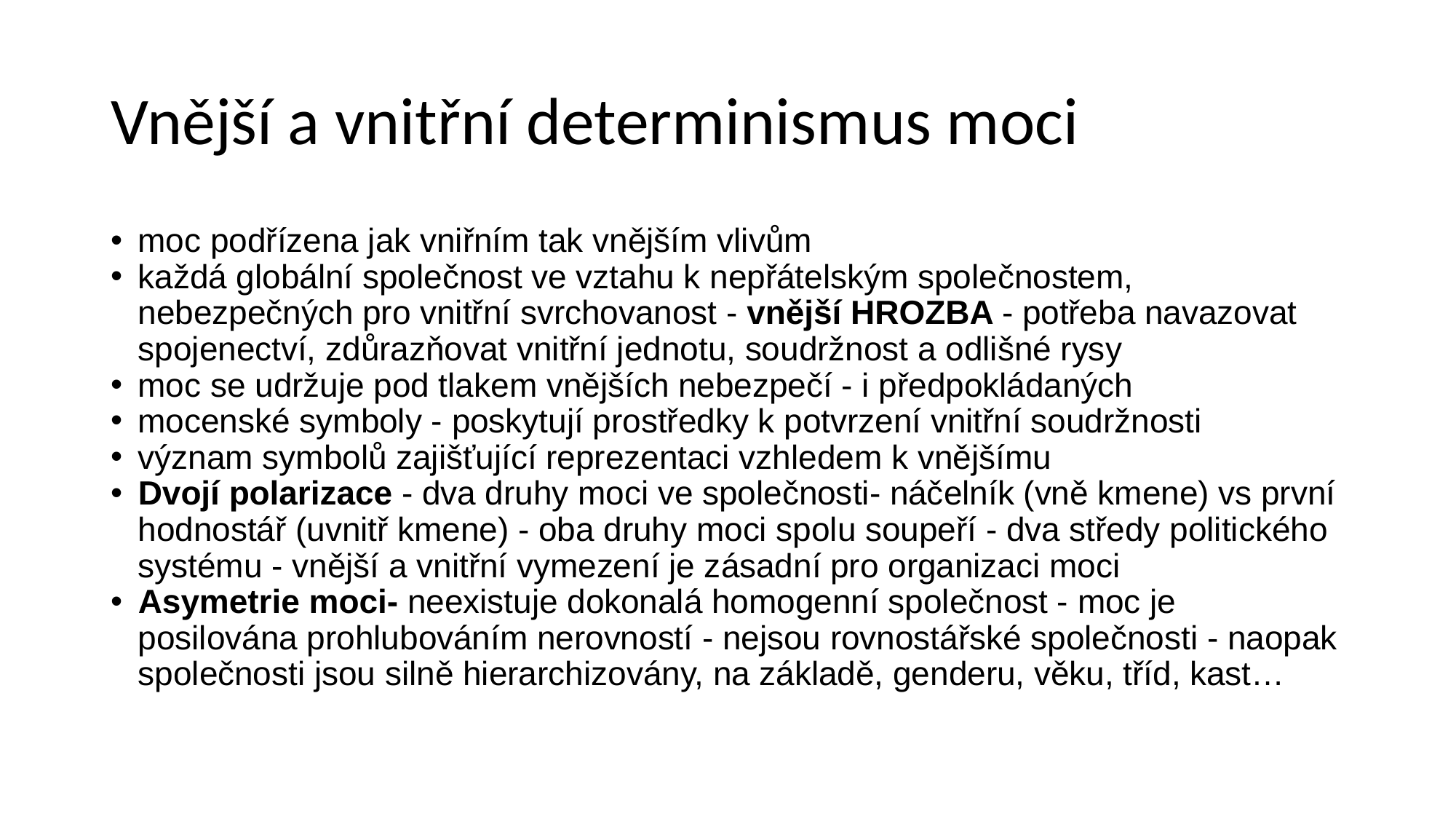

# Vnější a vnitřní determinismus moci
moc podřízena jak vniřním tak vnějším vlivům
každá globální společnost ve vztahu k nepřátelským společnostem, nebezpečných pro vnitřní svrchovanost - vnější HROZBA - potřeba navazovat spojenectví, zdůrazňovat vnitřní jednotu, soudržnost a odlišné rysy
moc se udržuje pod tlakem vnějších nebezpečí - i předpokládaných
mocenské symboly - poskytují prostředky k potvrzení vnitřní soudržnosti
význam symbolů zajišťující reprezentaci vzhledem k vnějšímu
Dvojí polarizace - dva druhy moci ve společnosti- náčelník (vně kmene) vs první hodnostář (uvnitř kmene) - oba druhy moci spolu soupeří - dva středy politického systému - vnější a vnitřní vymezení je zásadní pro organizaci moci
Asymetrie moci- neexistuje dokonalá homogenní společnost - moc je posilována prohlubováním nerovností - nejsou rovnostářské společnosti - naopak společnosti jsou silně hierarchizovány, na základě, genderu, věku, tříd, kast…